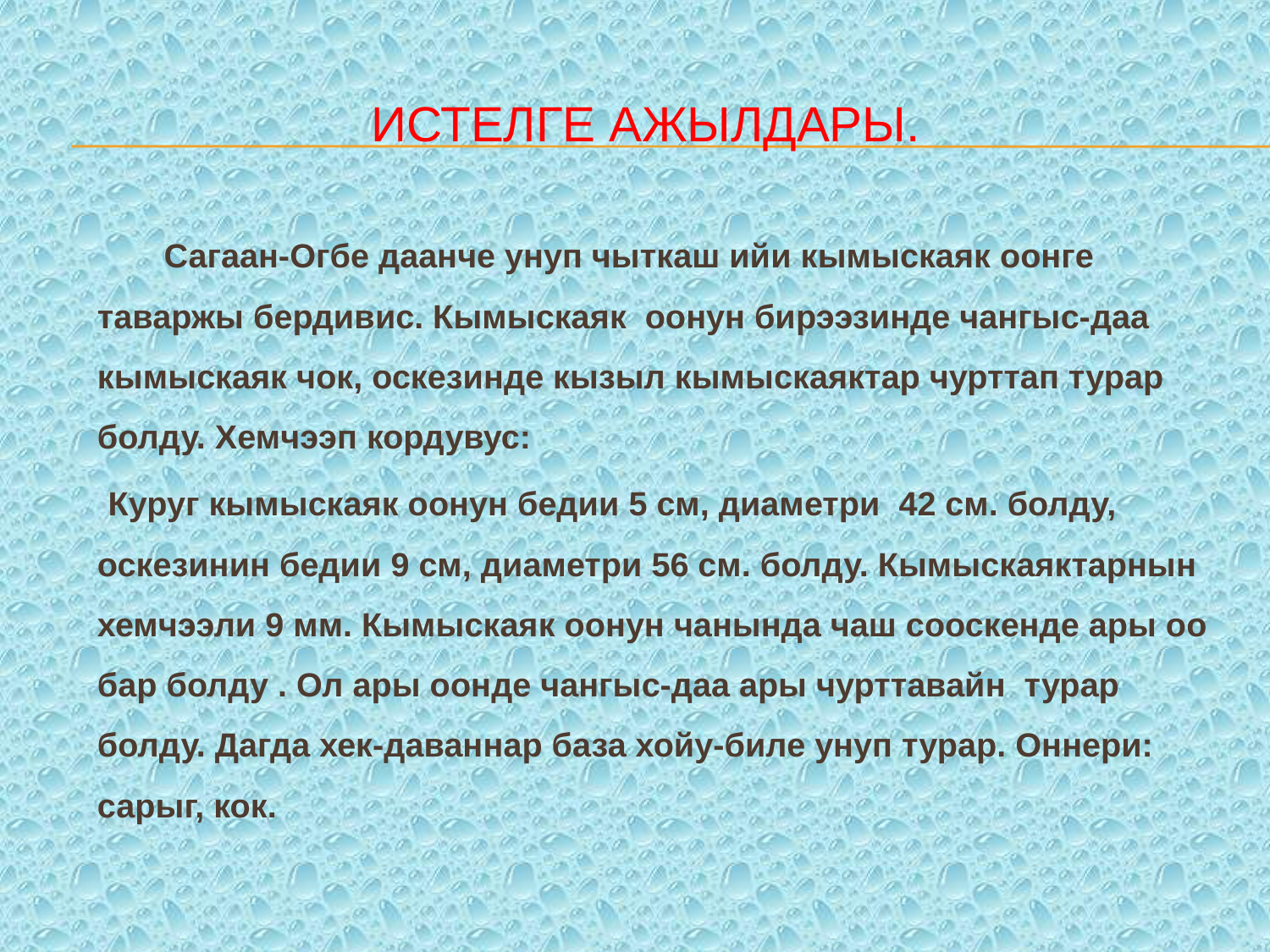

# Истелге ажылдары.
            Сагаан-Огбе даанче унуп чыткаш ийи кымыскаяк оонге таваржы бердивис. Кымыскаяк  оонун бирээзинде чангыс-даа кымыскаяк чок, оскезинде кызыл кымыскаяктар чурттап турар  болду. Хемчээп кордувус:
      Куруг кымыскаяк оонун бедии 5 см, диаметри  42 см. болду, оскезинин бедии 9 см, диаметри 56 см. болду. Кымыскаяктарнын хемчээли 9 мм. Кымыскаяк оонун чанында чаш сооскенде ары оо бар болду . Ол ары оонде чангыс-даа ары чурттавайн  турар болду. Дагда хек-даваннар база хойу-биле унуп турар. Оннери: сарыг, кок.